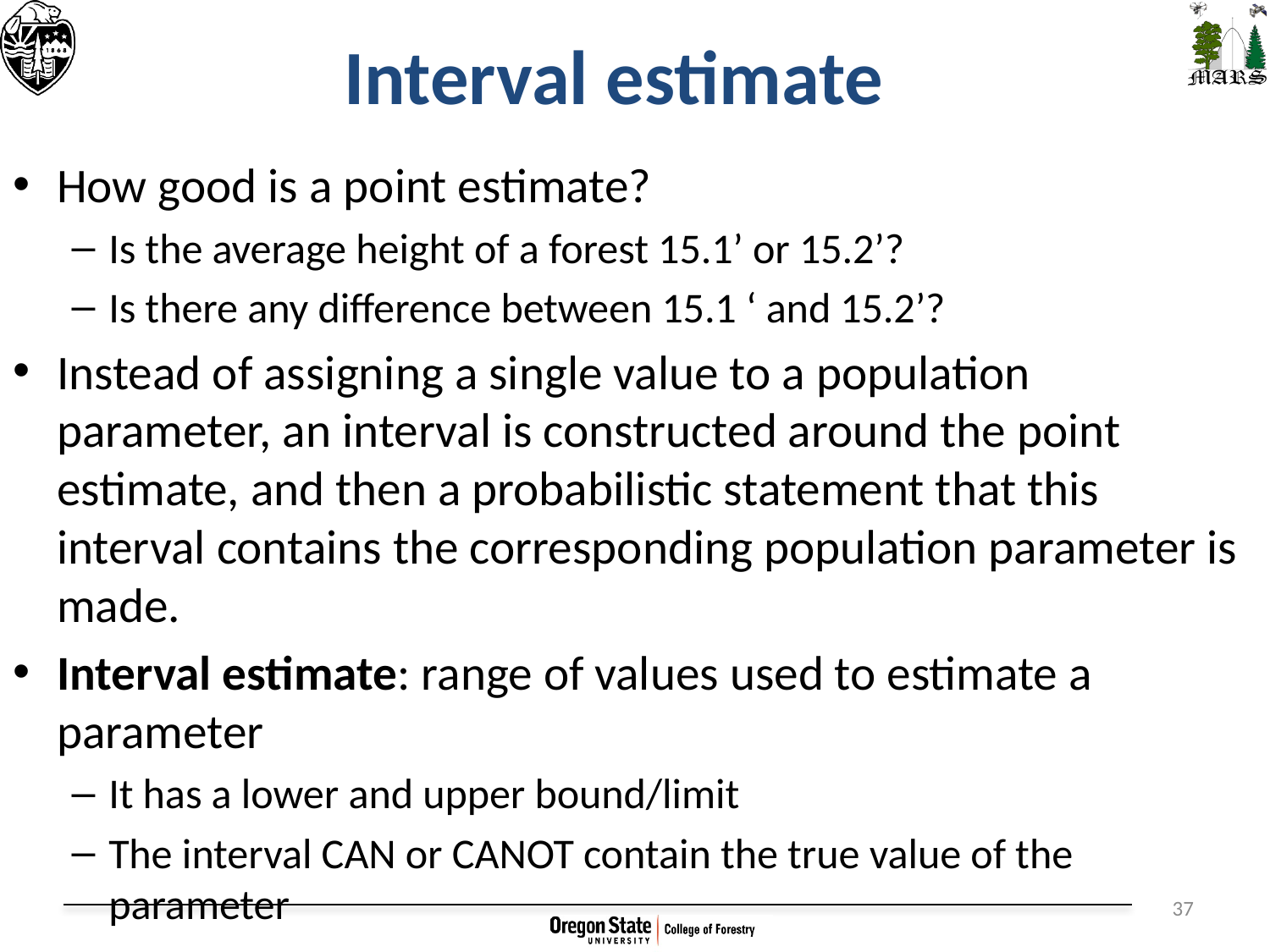

# Interval estimate
How good is a point estimate?
Is the average height of a forest 15.1’ or 15.2’?
Is there any difference between 15.1 ‘ and 15.2’?
Instead of assigning a single value to a population parameter, an interval is constructed around the point estimate, and then a probabilistic statement that this interval contains the corresponding population parameter is made.
Interval estimate: range of values used to estimate a parameter
It has a lower and upper bound/limit
The interval CAN or CANOT contain the true value of the parameter

37